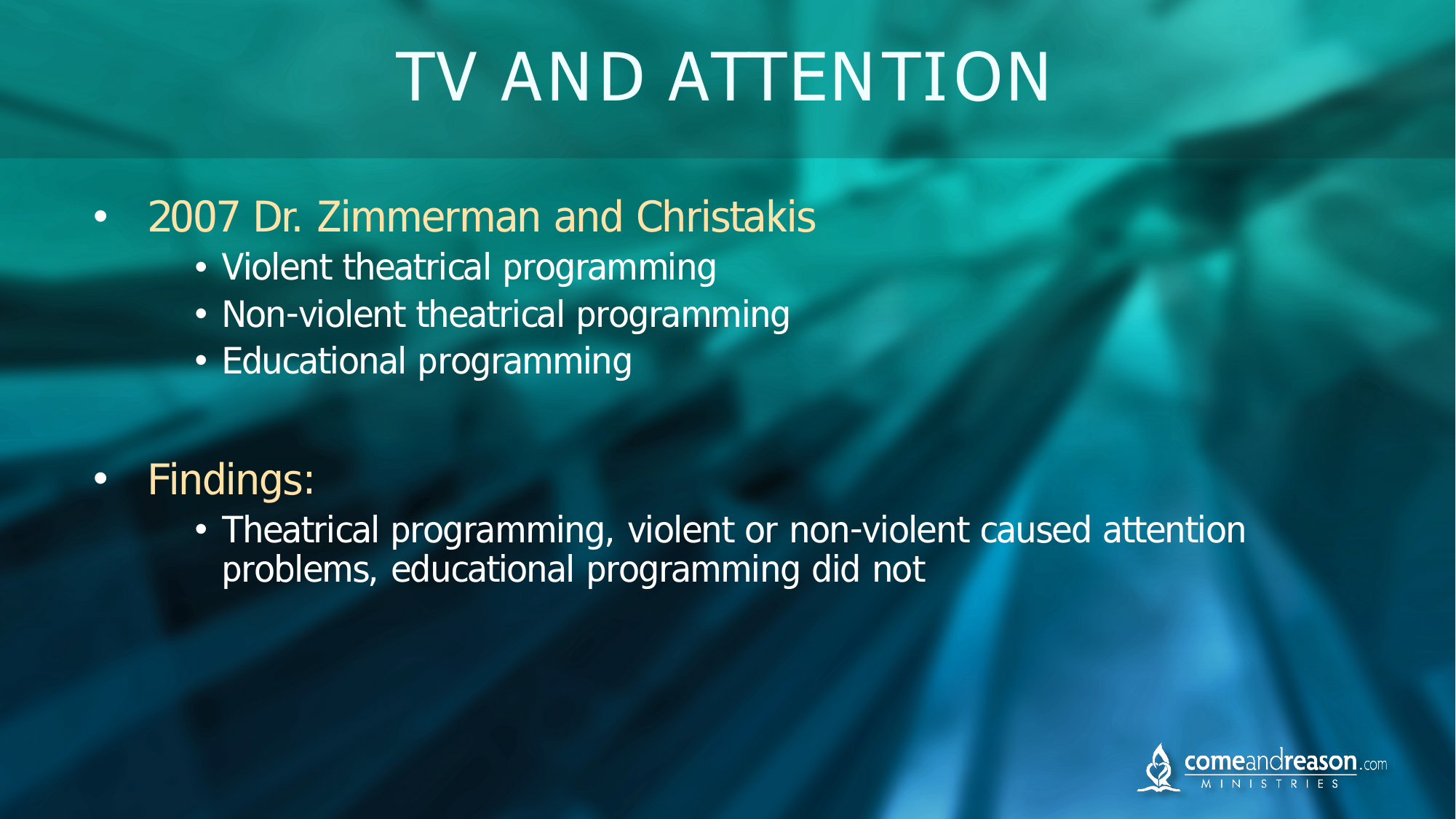

# TV AND ATTENTION
2007 Dr. Zimmerman and Christakis
Violent theatrical programming
Non-violent theatrical programming
Educational programming

Findings:
Theatrical programming, violent or non-violent caused attention problems, educational programming did not